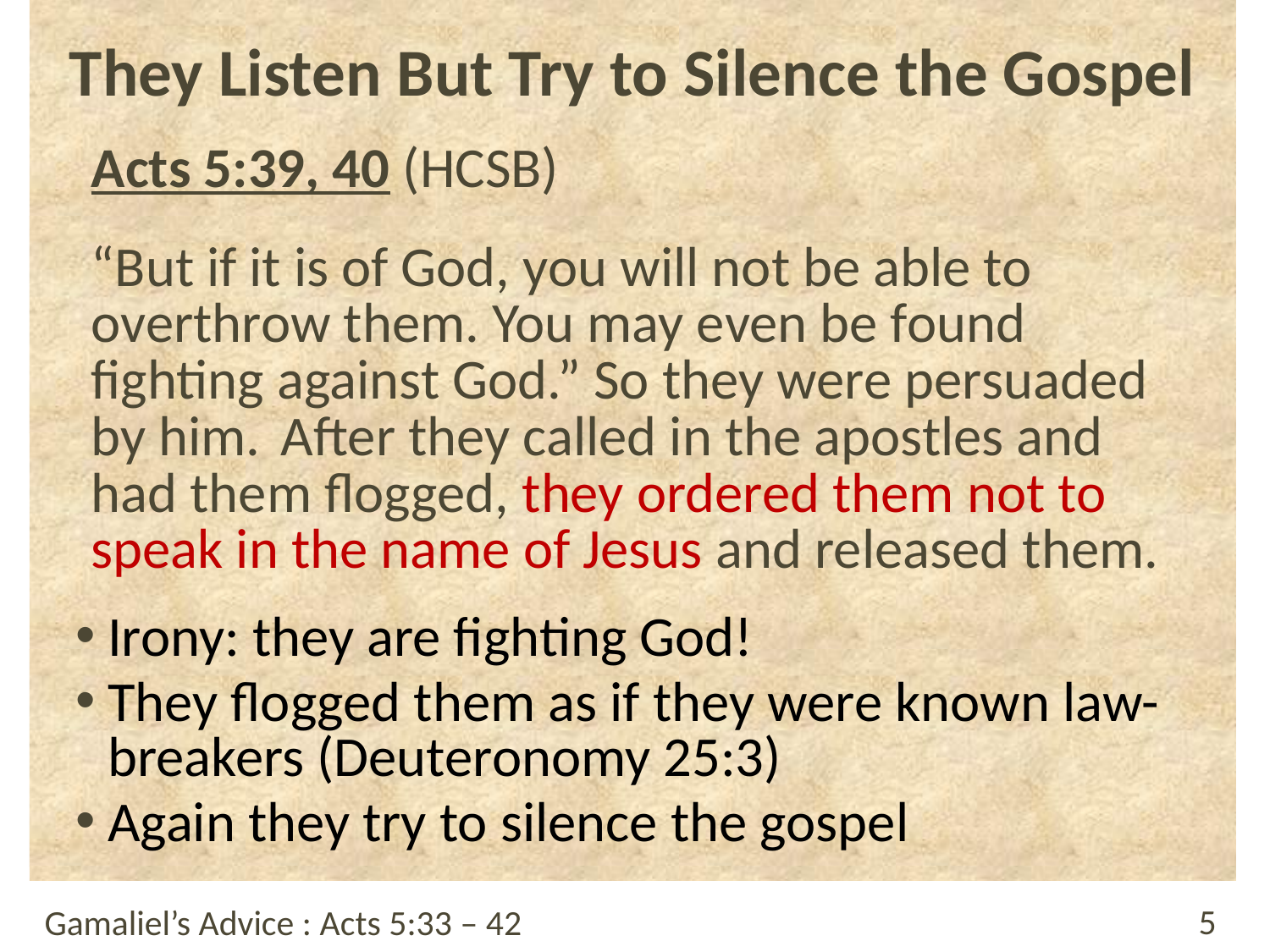

# They Listen But Try to Silence the Gospel
Acts 5:39, 40 (HCSB)
“But if it is of God, you will not be able to overthrow them. You may even be found fighting against God.” So they were persuaded by him.  After they called in the apostles and had them flogged, they ordered them not to speak in the name of Jesus and released them.
Irony: they are fighting God!
They flogged them as if they were known law-breakers (Deuteronomy 25:3)
Again they try to silence the gospel

Gamaliel’s Advice : Acts 5:33 – 42